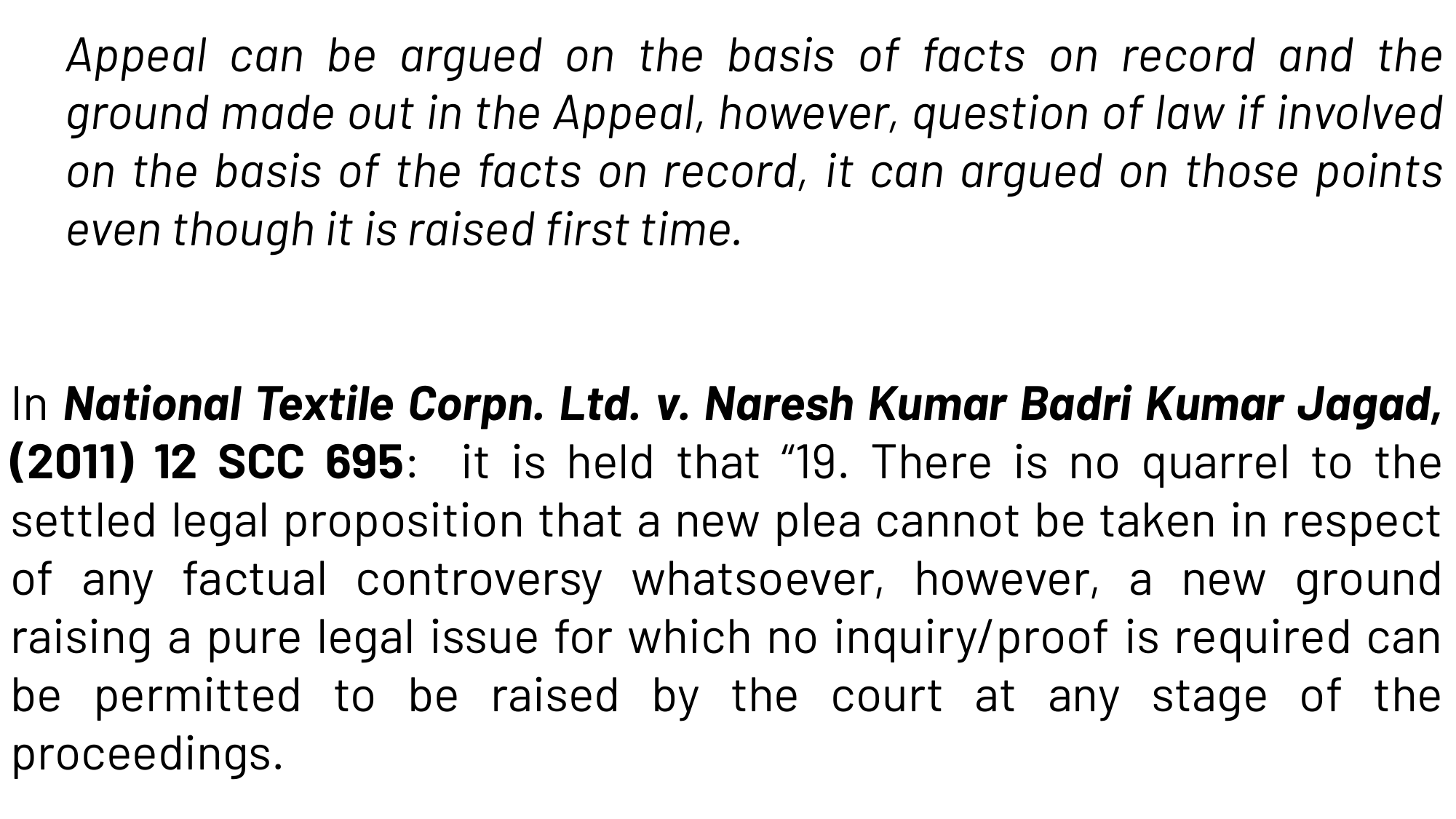

Appeal can be argued on the basis of facts on record and the ground made out in the Appeal, however, question of law if involved on the basis of the facts on record, it can argued on those points even though it is raised first time.

In National Textile Corpn. Ltd. v. Naresh Kumar Badri Kumar Jagad, (2011) 12 SCC 695:  it is held that “19. There is no quarrel to the settled legal proposition that a new plea cannot be taken in respect of any factual controversy whatsoever, however, a new ground raising a pure legal issue for which no inquiry/proof is required can be permitted to be raised by the court at any stage of the proceedings.